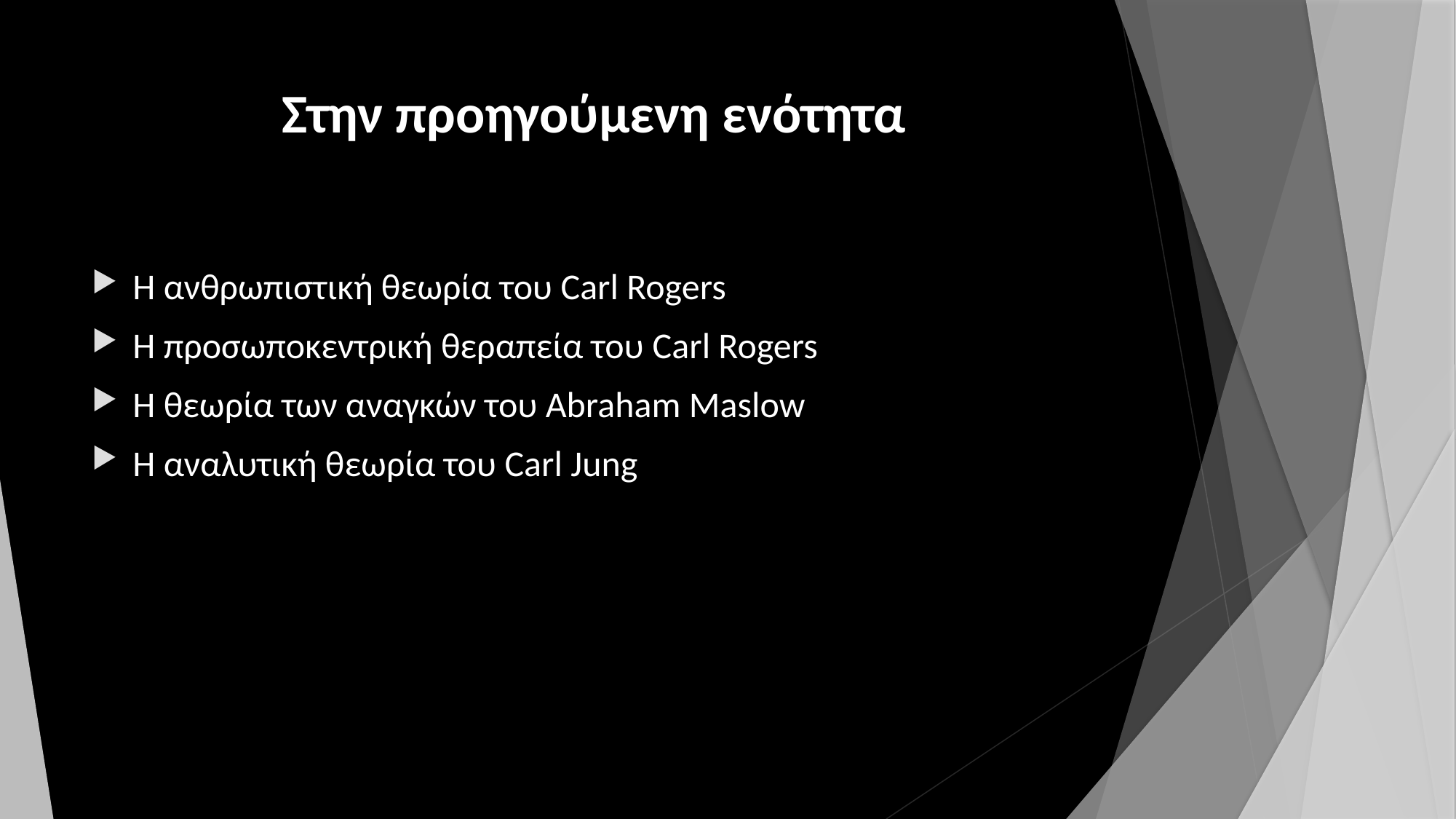

# Στην προηγούμενη ενότητα
Η ανθρωπιστική θεωρία του Carl Rogers
Η προσωποκεντρική θεραπεία του Carl Rogers
Η θεωρία των αναγκών του Abraham Maslow
Η αναλυτική θεωρία του Carl Jung